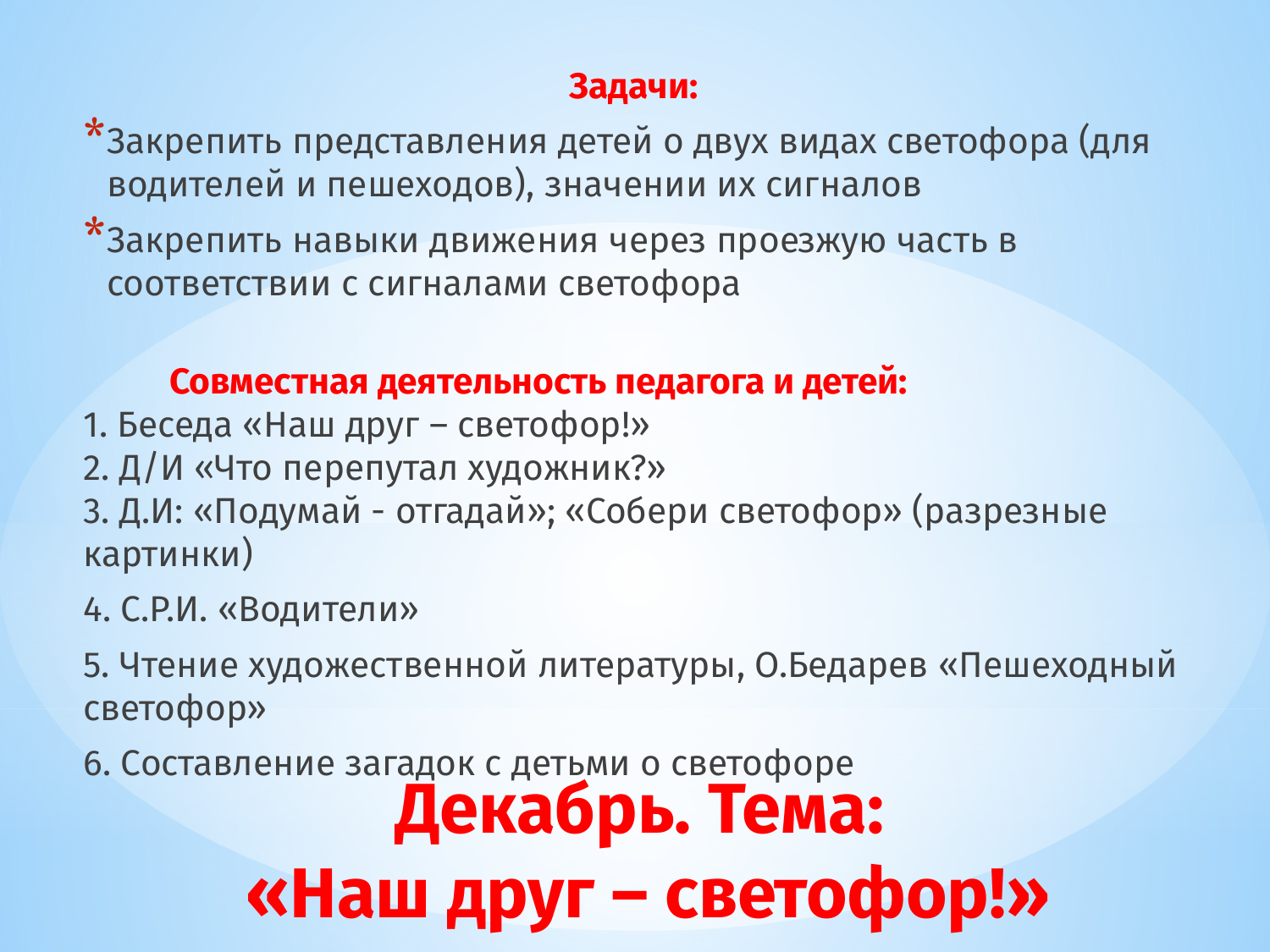

Задачи:
Закрепить представления детей о двух видах светофора (для водителей и пешеходов), значении их сигналов
Закрепить навыки движения через проезжую часть в соответствии с сигналами светофора
         Совместная деятельность педагога и детей:
1. Беседа «Наш друг – светофор!»
2. Д/И «Что перепутал художник?»
3. Д.И: «Подумай - отгадай»; «Собери светофор» (разрезные картинки)
4. С.Р.И. «Водители»
5. Чтение художественной литературы, О.Бедарев «Пешеходный светофор»
6. Составление загадок с детьми о светофоре
# Декабрь. Тема: «Наш друг – светофор!»